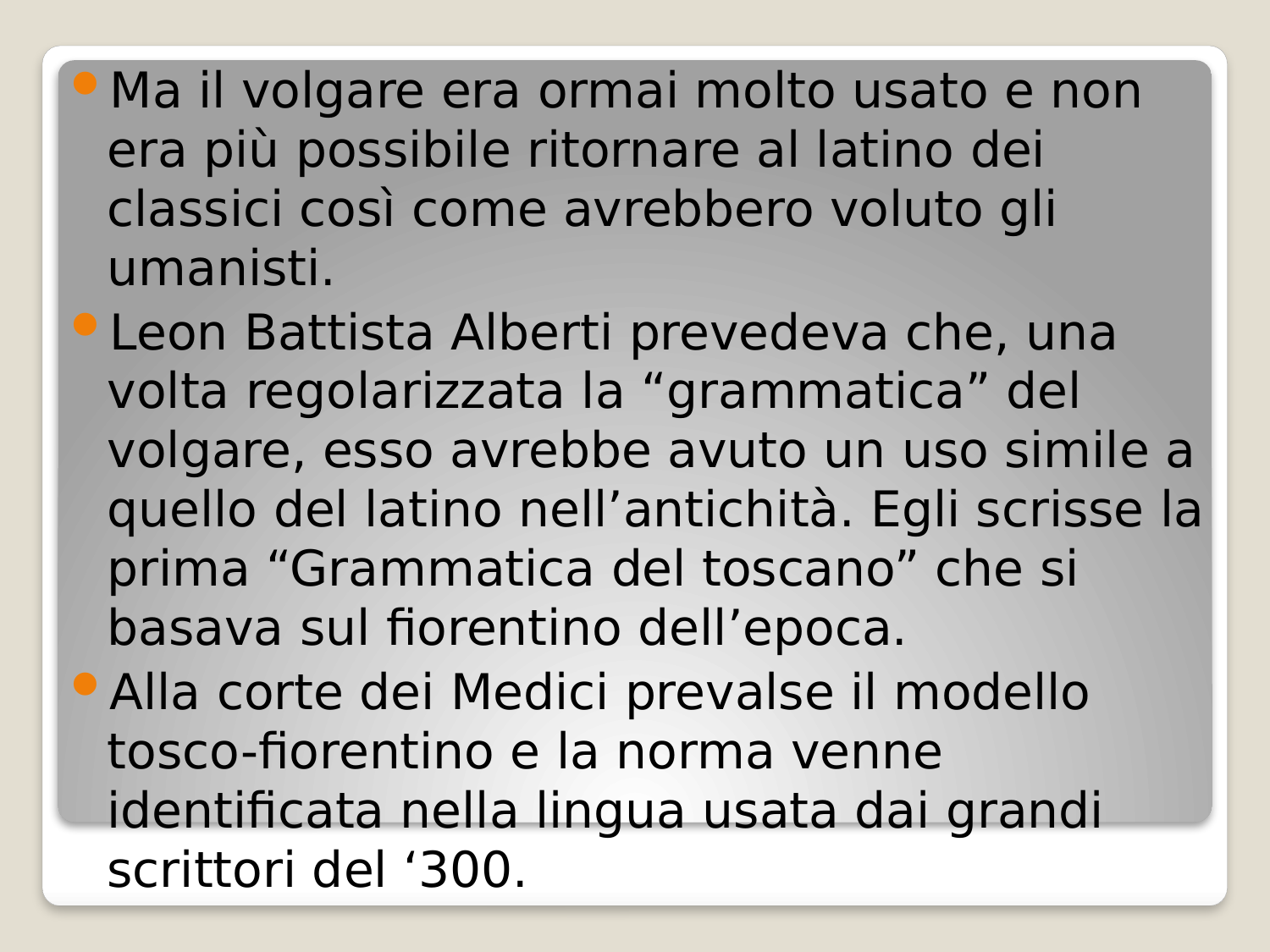

Ma il volgare era ormai molto usato e non era più possibile ritornare al latino dei classici così come avrebbero voluto gli umanisti.
Leon Battista Alberti prevedeva che, una volta regolarizzata la “grammatica” del volgare, esso avrebbe avuto un uso simile a quello del latino nell’antichità. Egli scrisse la prima “Grammatica del toscano” che si basava sul fiorentino dell’epoca.
Alla corte dei Medici prevalse il modello tosco-fiorentino e la norma venne identificata nella lingua usata dai grandi scrittori del ‘300.